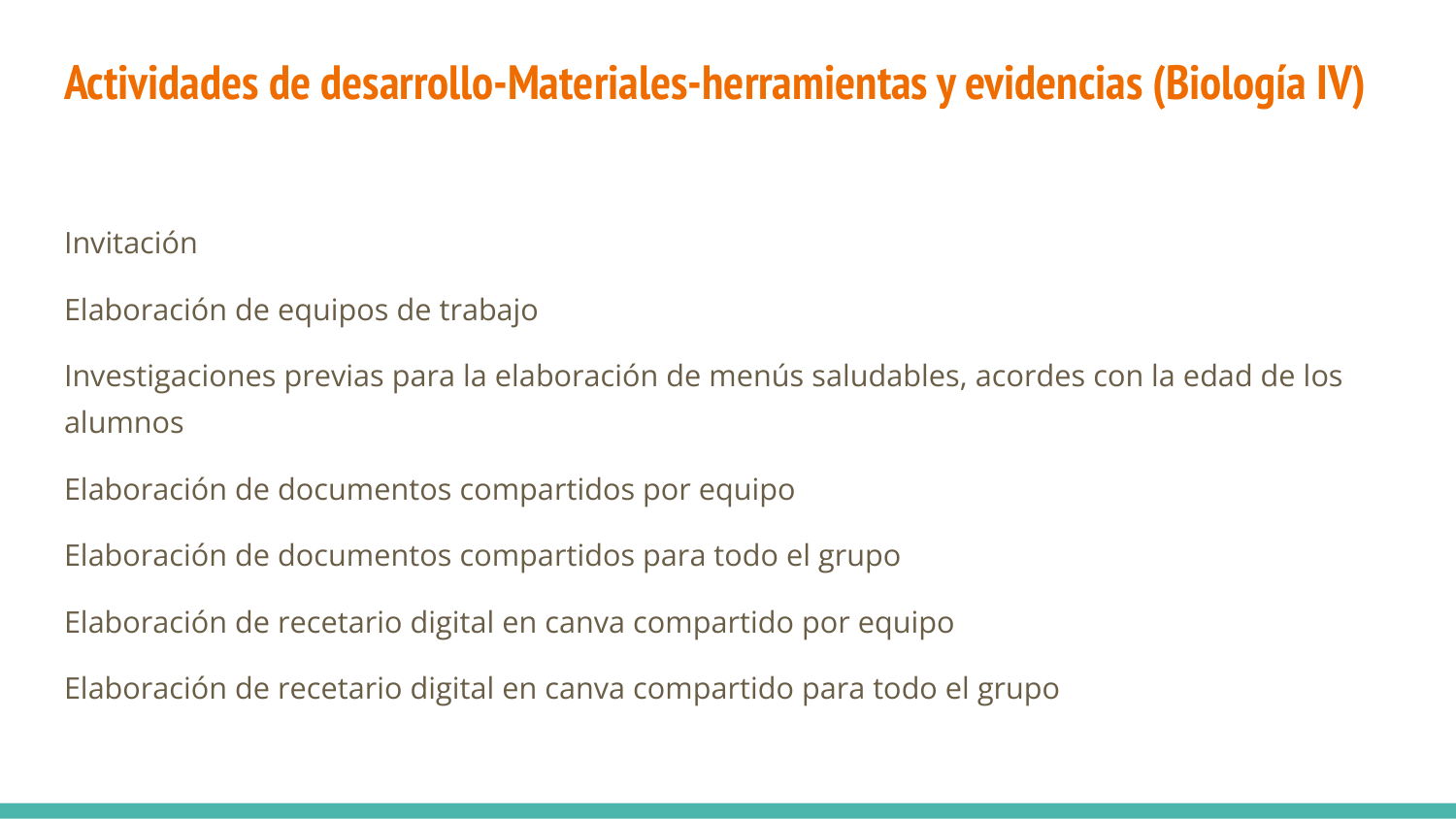

# Actividades de desarrollo-Materiales-herramientas y evidencias (Biología IV)

Invitación
Elaboración de equipos de trabajo
Investigaciones previas para la elaboración de menús saludables, acordes con la edad de los alumnos
Elaboración de documentos compartidos por equipo
Elaboración de documentos compartidos para todo el grupo
Elaboración de recetario digital en canva compartido por equipo
Elaboración de recetario digital en canva compartido para todo el grupo